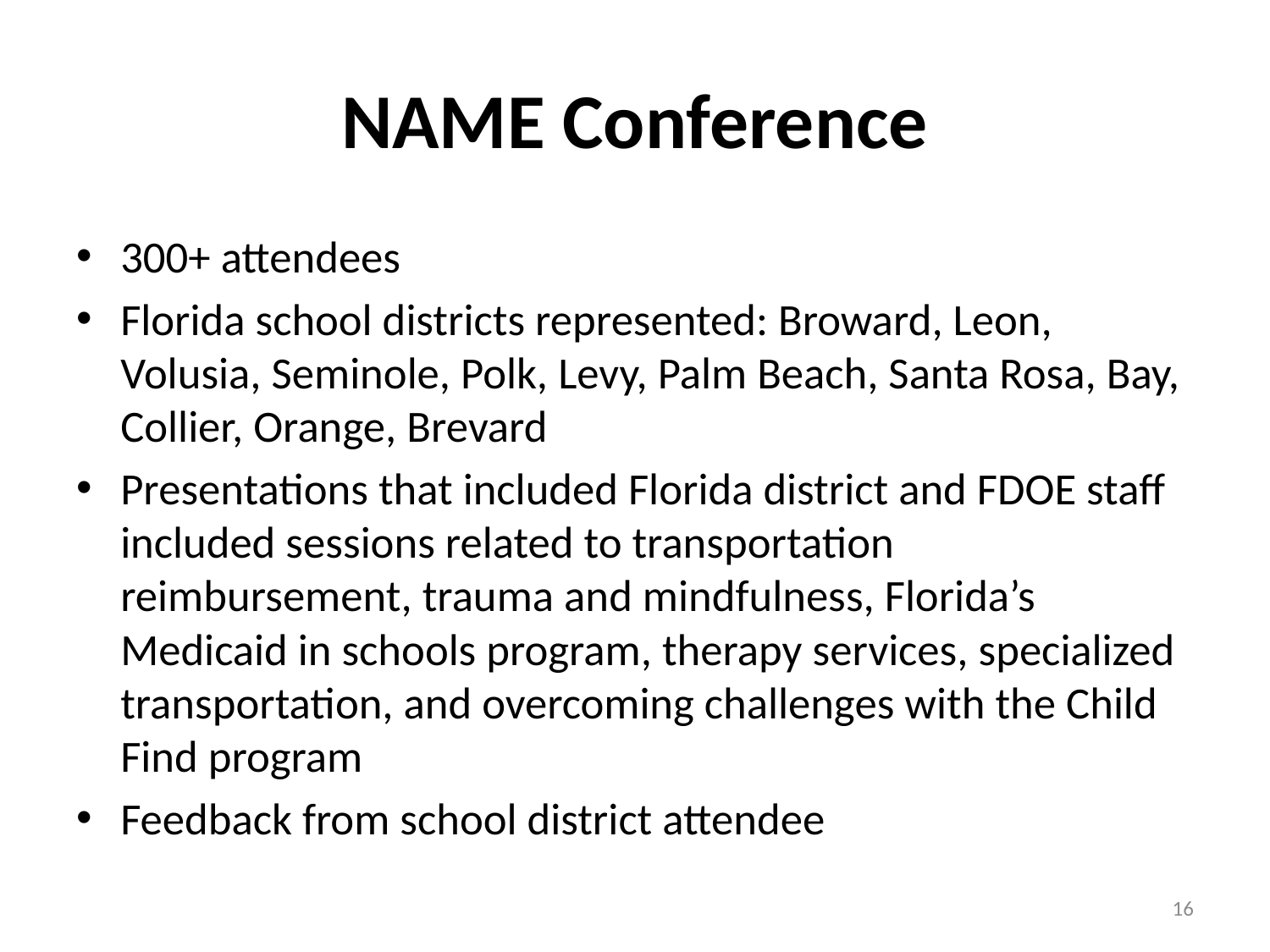

# NAME Conference
300+ attendees
Florida school districts represented: Broward, Leon, Volusia, Seminole, Polk, Levy, Palm Beach, Santa Rosa, Bay, Collier, Orange, Brevard
Presentations that included Florida district and FDOE staff included sessions related to transportation reimbursement, trauma and mindfulness, Florida’s Medicaid in schools program, therapy services, specialized transportation, and overcoming challenges with the Child Find program
Feedback from school district attendee

16